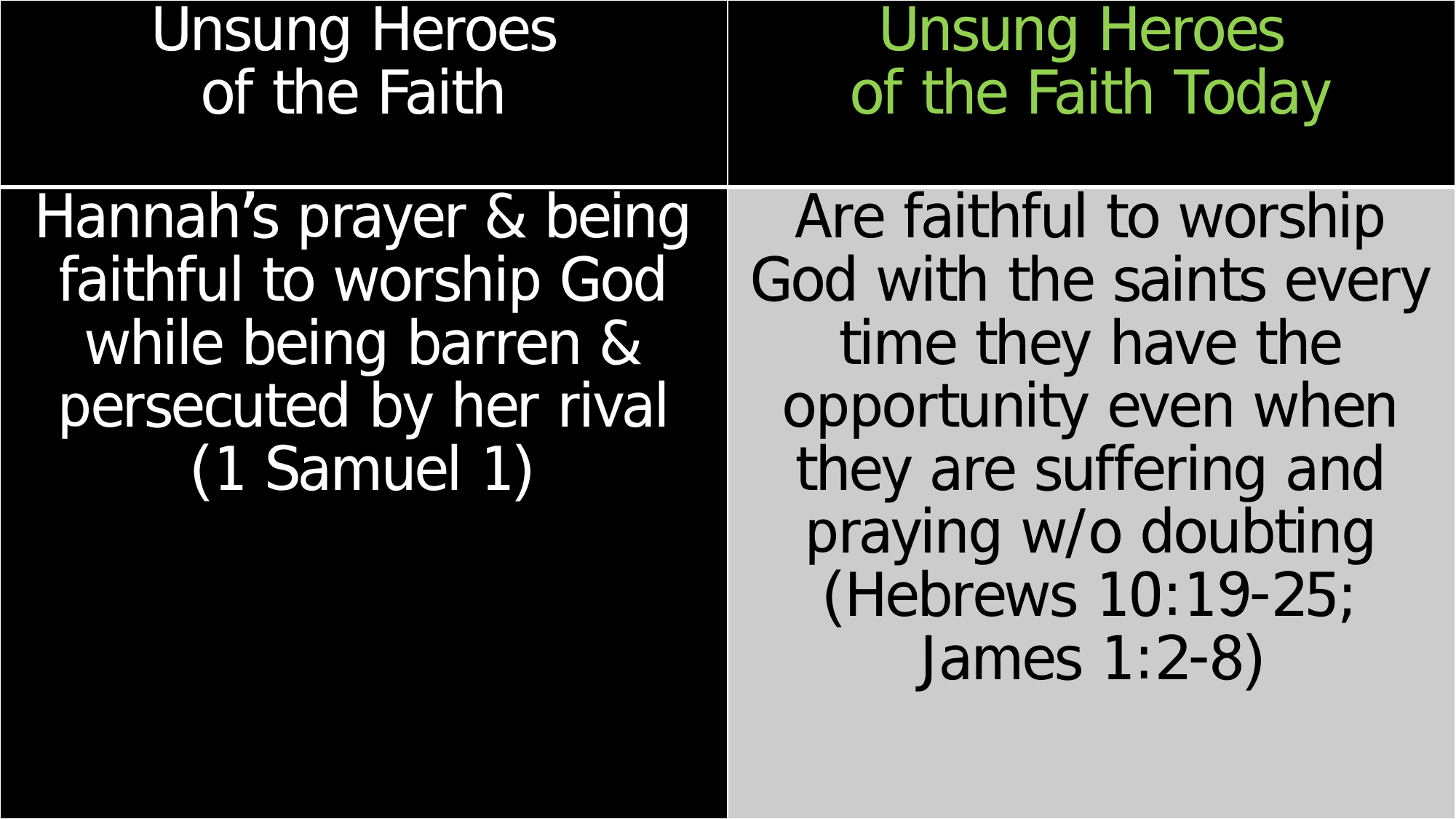

| Unsung Heroes of the Faith | Unsung Heroes of the Faith Today |
| --- | --- |
| Hannah’s prayer & being faithful to worship God while being barren & persecuted by her rival (1 Samuel 1) | Are faithful to worship God with the saints every time they have the opportunity even when they are suffering and praying w/o doubting (Hebrews 10:19-25; James 1:2-8) |